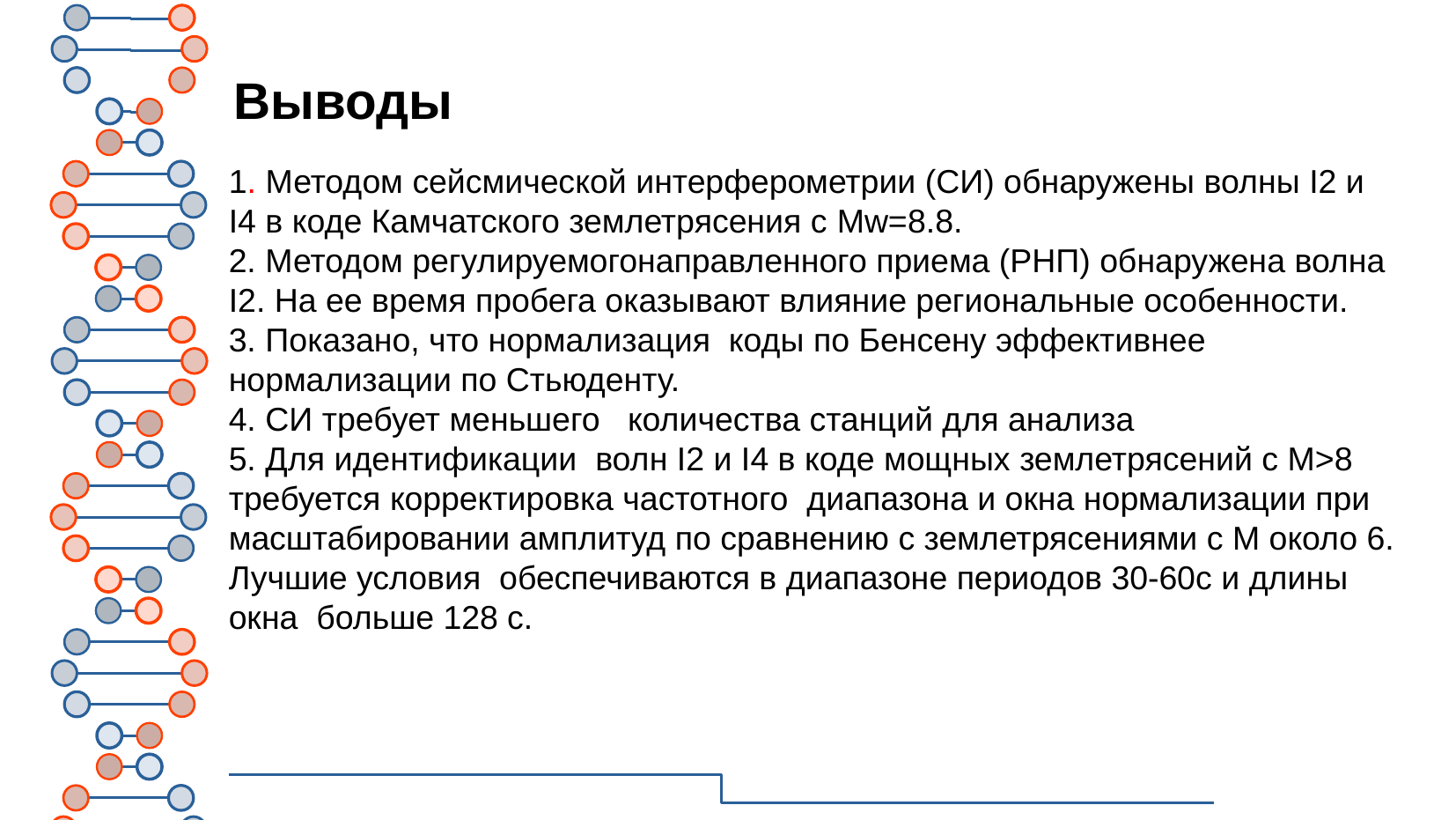

# Выводы
1. Методом сейсмической интерферометрии (СИ) обнаружены волны I2 и I4 в коде Камчатского землетрясения с Mw=8.8.
2. Методом регулируемогонаправленного приема (РНП) обнаружена волна I2. На ее время пробега оказывают влияние региональные особенности.
3. Показано, что нормализация  коды по Бенсену эффективнее нормализации по Стьюденту.
4. СИ требует меньшего   количества станций для анализа
5. Для идентификации  волн I2 и I4 в коде мощных землетрясений с M>8 требуется корректировка частотного  диапазона и окна нормализации при масштабировании амплитуд по сравнению с землетрясениями с М около 6. Лучшие условия  обеспечиваются в диапазоне периодов 30-60с и длины окна  больше 128 с.